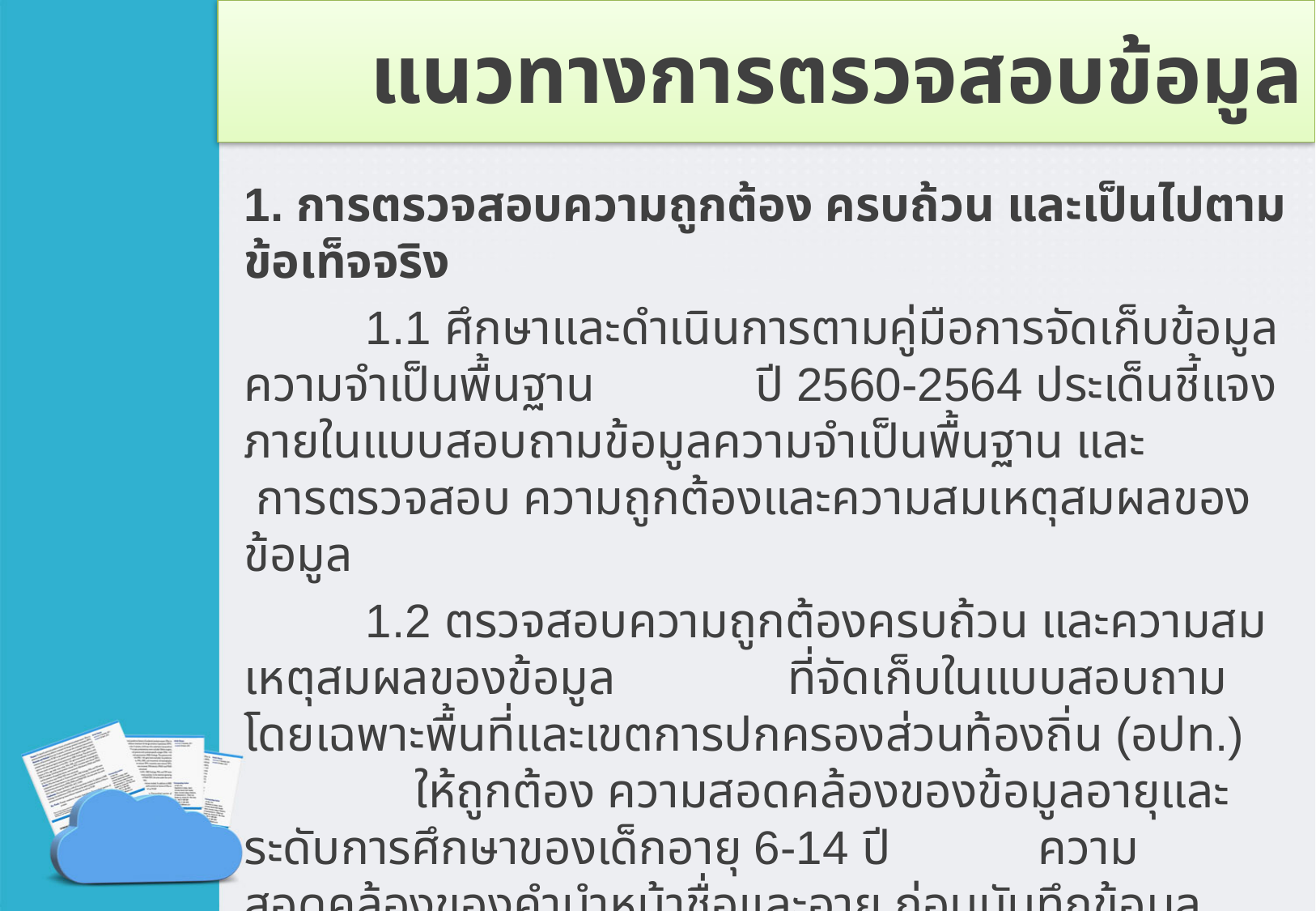

# แนวทางการตรวจสอบข้อมูล
1. การตรวจสอบความถูกต้อง ครบถ้วน และเป็นไปตามข้อเท็จจริง
	1.1 ศึกษาและดำเนินการตามคู่มือการจัดเก็บข้อมูลความจำเป็นพื้นฐาน             ปี 2560-2564 ประเด็นชี้แจง ภายในแบบสอบถามข้อมูลความจำเป็นพื้นฐาน และ             การตรวจสอบ ความถูกต้องและความสมเหตุสมผลของข้อมูล
	1.2 ตรวจสอบความถูกต้องครบถ้วน และความสมเหตุสมผลของข้อมูล              ที่จัดเก็บในแบบสอบถาม โดยเฉพาะพื้นที่และเขตการปกครองส่วนท้องถิ่น (อปท.)                 ให้ถูกต้อง ความสอดคล้องของข้อมูลอายุและระดับการศึกษาของเด็กอายุ 6-14 ปี            ความสอดคล้องของคำนำหน้าชื่อและอายุ ก่อนบันทึกข้อมูล
	1.3 เปรียบเทียบข้อมูลในแบบสอบถามและโปรแกรมฯ ให้ถูกต้อง ครบถ้วน และเป็นไปตามข้อเท็จจริง